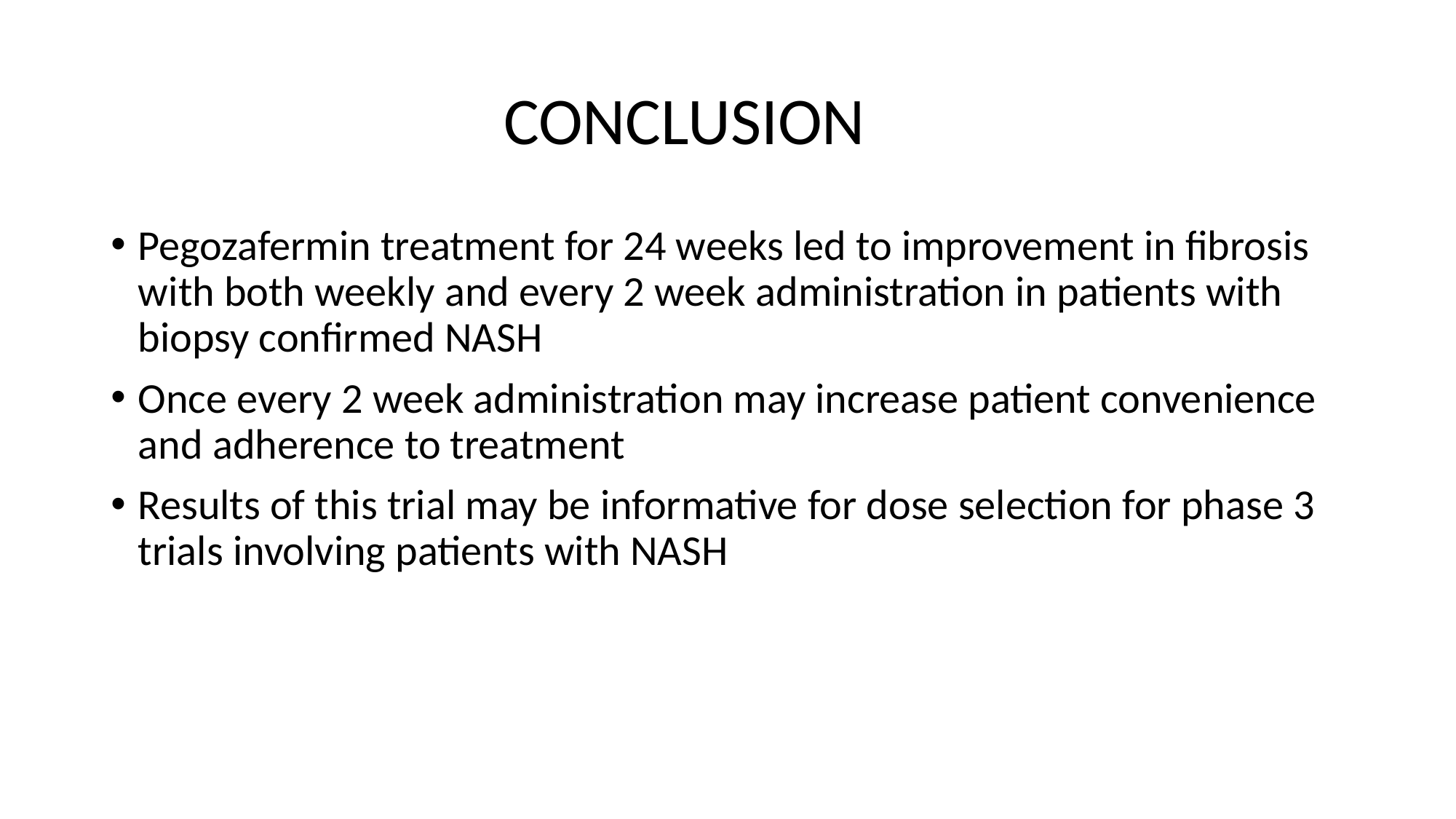

# CONCLUSION
Pegozafermin treatment for 24 weeks led to improvement in fibrosis with both weekly and every 2 week administration in patients with biopsy confirmed NASH
Once every 2 week administration may increase patient convenience and adherence to treatment
Results of this trial may be informative for dose selection for phase 3 trials involving patients with NASH